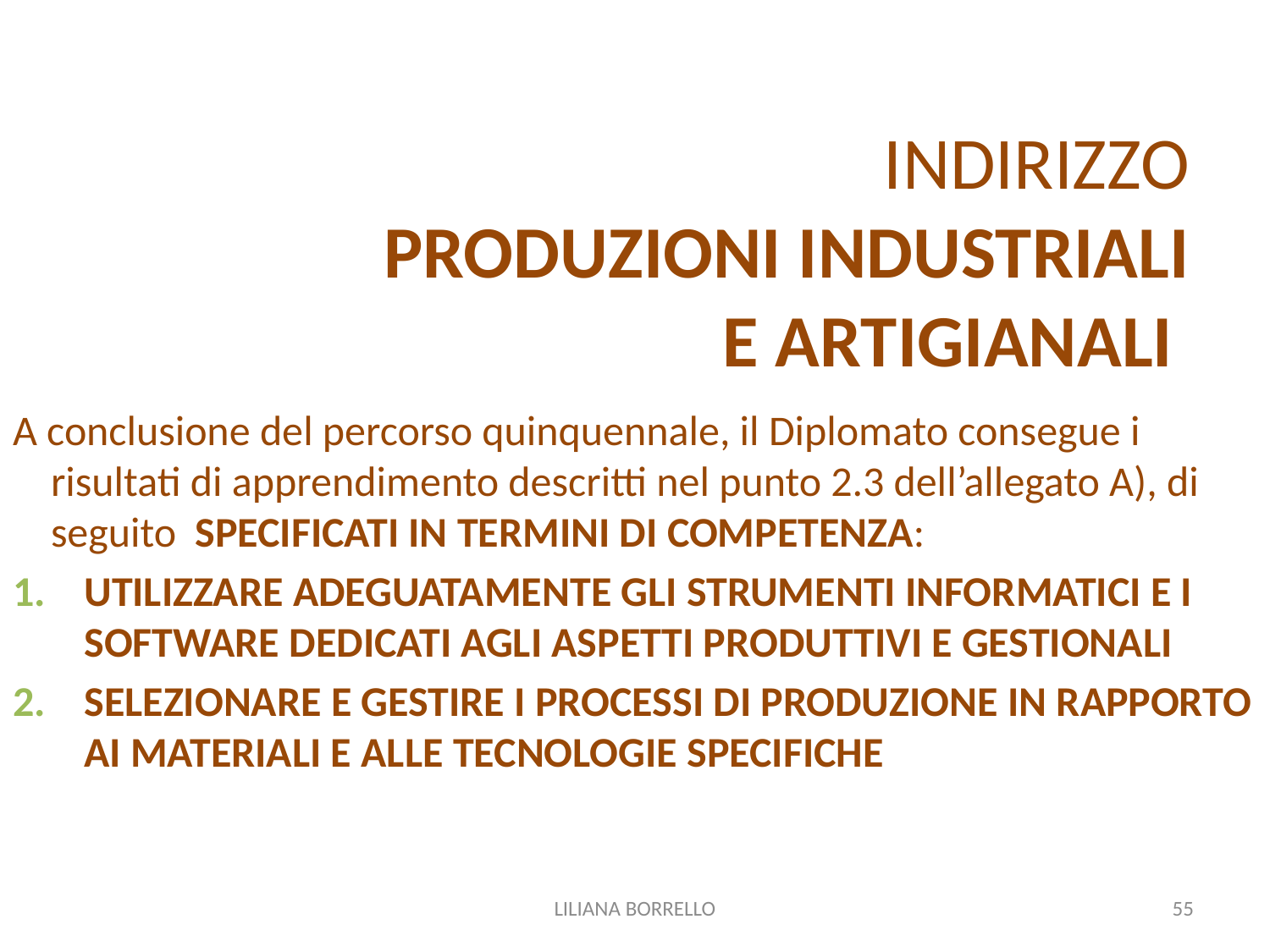

# INDIRIZZO PRODUZIONI INDUSTRIALI E ARTIGIANALI
A conclusione del percorso quinquennale, il Diplomato consegue i risultati di apprendimento descritti nel punto 2.3 dell’allegato A), di seguito  SPECIFICATI IN TERMINI DI COMPETENZA:
UTILIZZARE ADEGUATAMENTE GLI STRUMENTI INFORMATICI E I SOFTWARE DEDICATI AGLI ASPETTI PRODUTTIVI E GESTIONALI
SELEZIONARE E GESTIRE I PROCESSI DI PRODUZIONE IN RAPPORTO AI MATERIALI E ALLE TECNOLOGIE SPECIFICHE

LILIANA BORRELLO
55